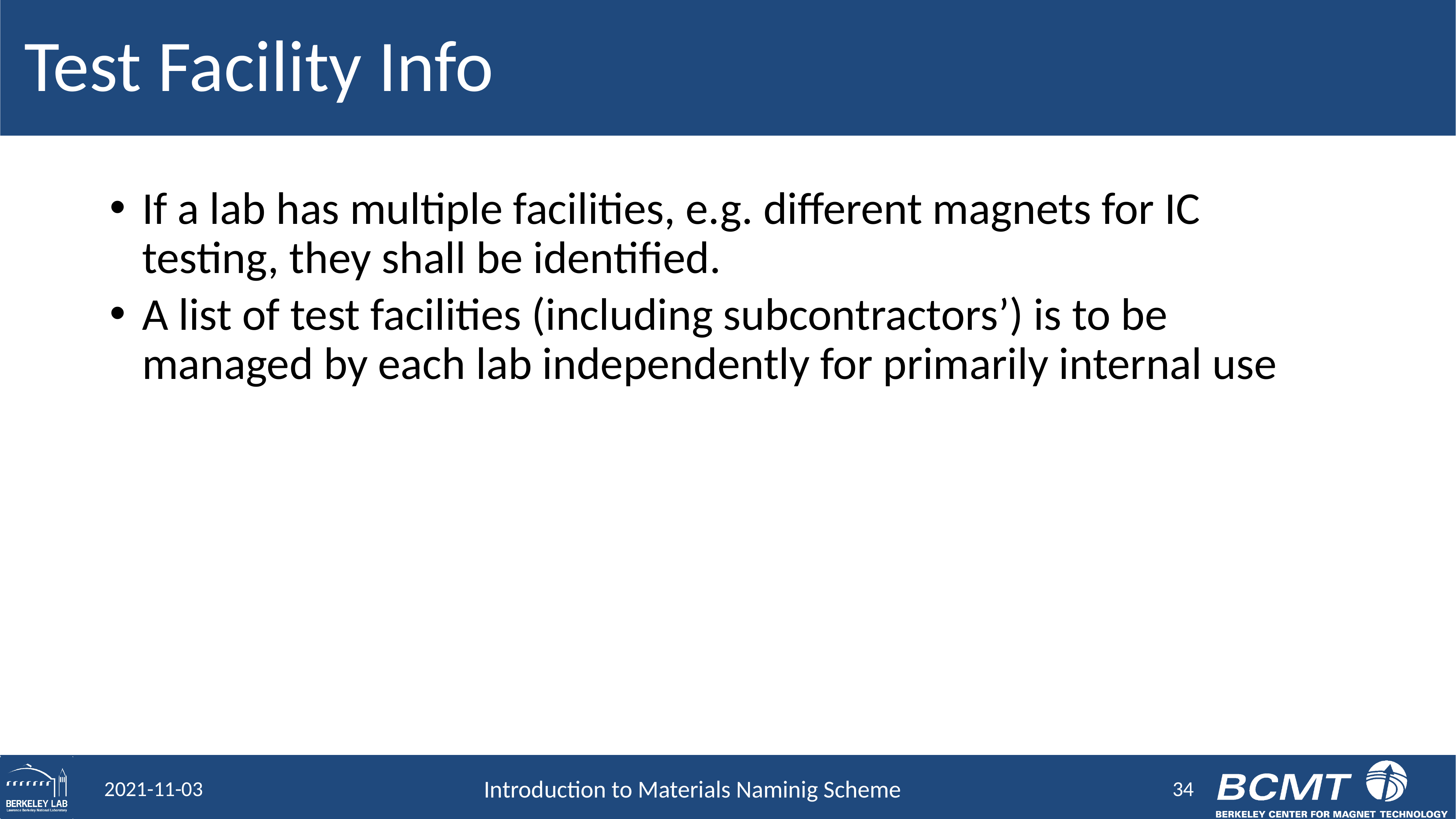

# Test Facility Info
If a lab has multiple facilities, e.g. different magnets for IC testing, they shall be identified.
A list of test facilities (including subcontractors’) is to be managed by each lab independently for primarily internal use
34
2021-11-03
Introduction to Materials Naminig Scheme